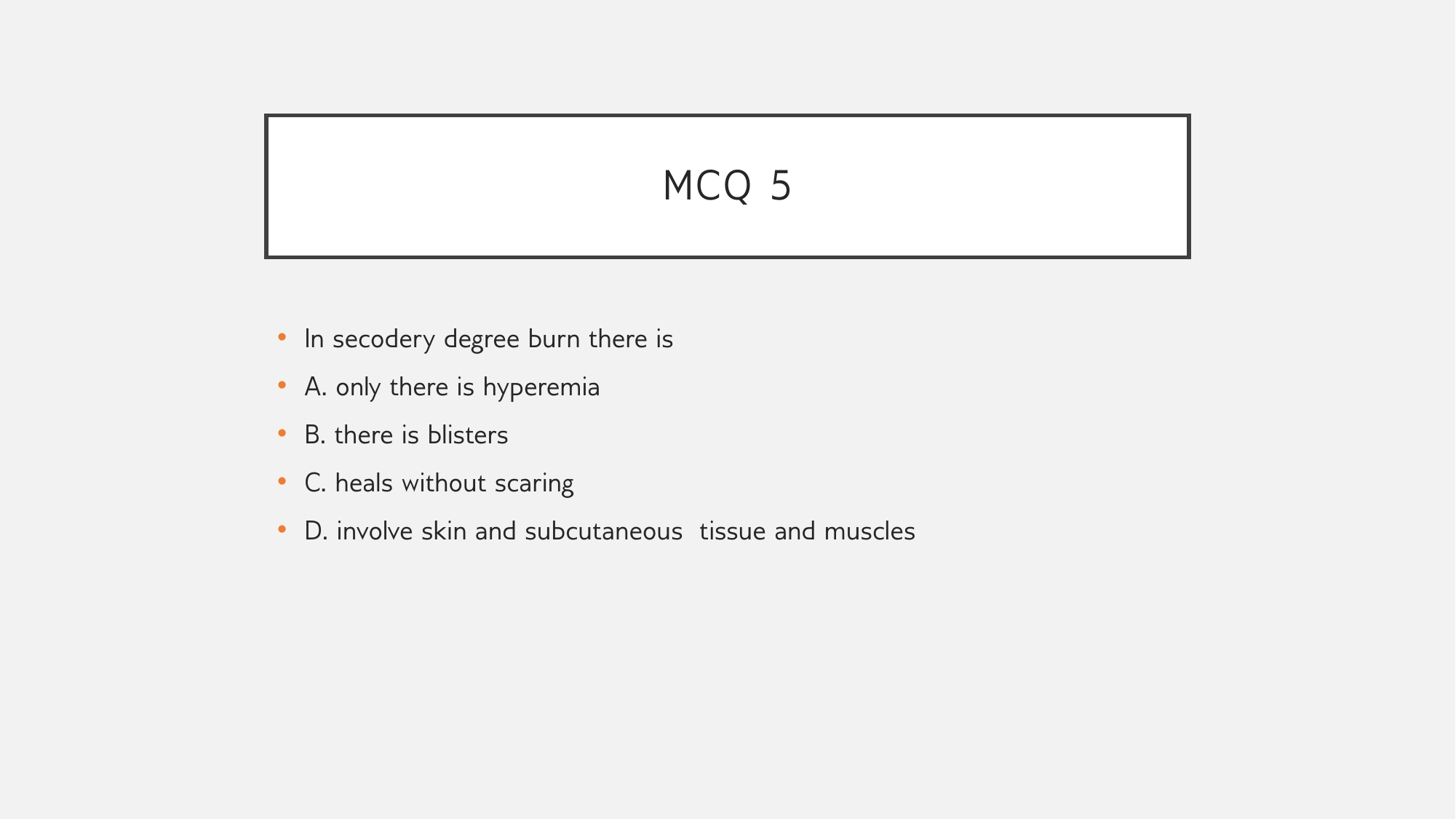

# MCQ 5
In secodery degree burn there is
A. only there is hyperemia
B. there is blisters
C. heals without scaring
D. involve skin and subcutaneous  tissue and muscles